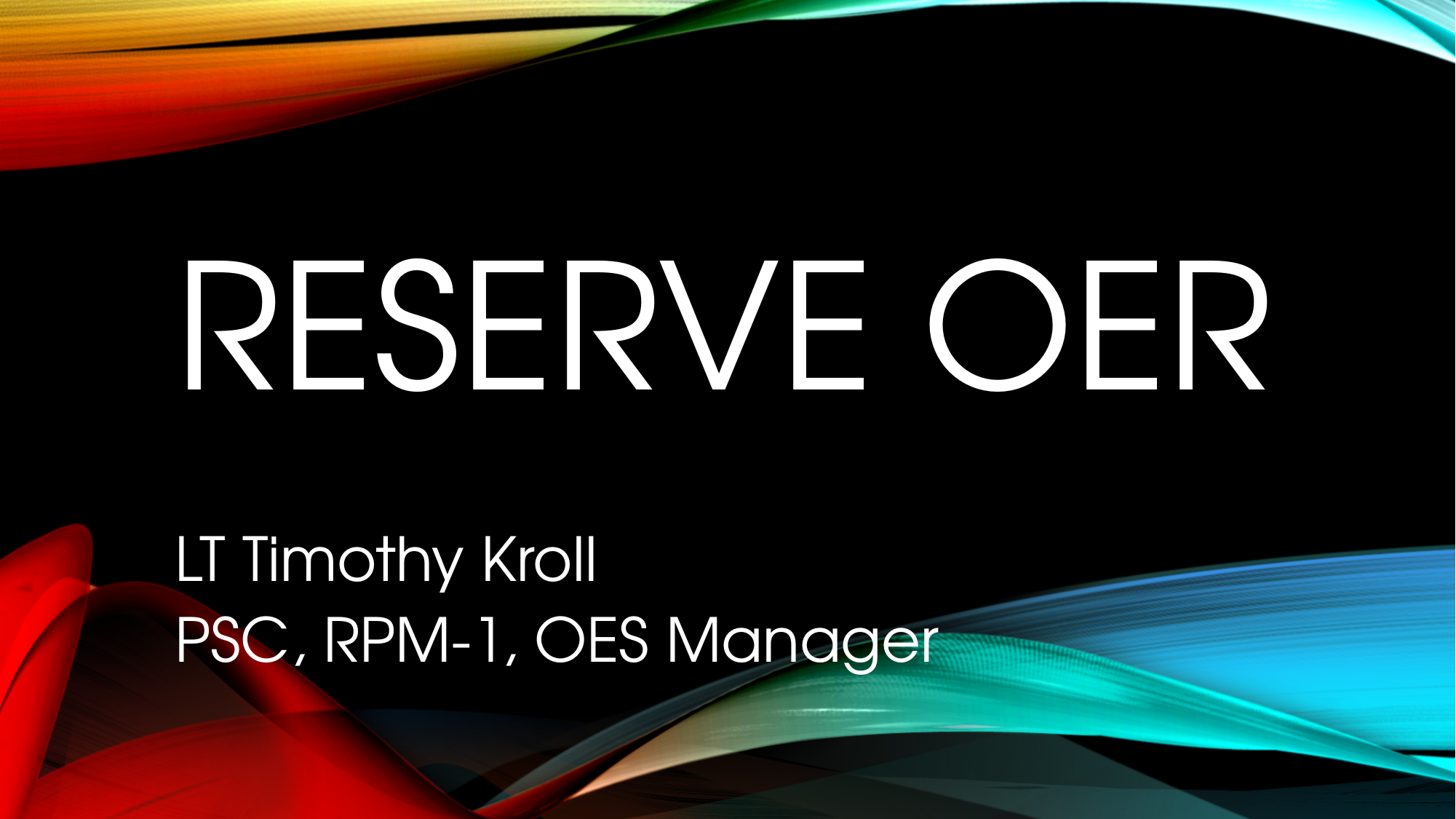

# Reserve OER
LT Timothy Kroll
PSC, RPM-1, OES Manager